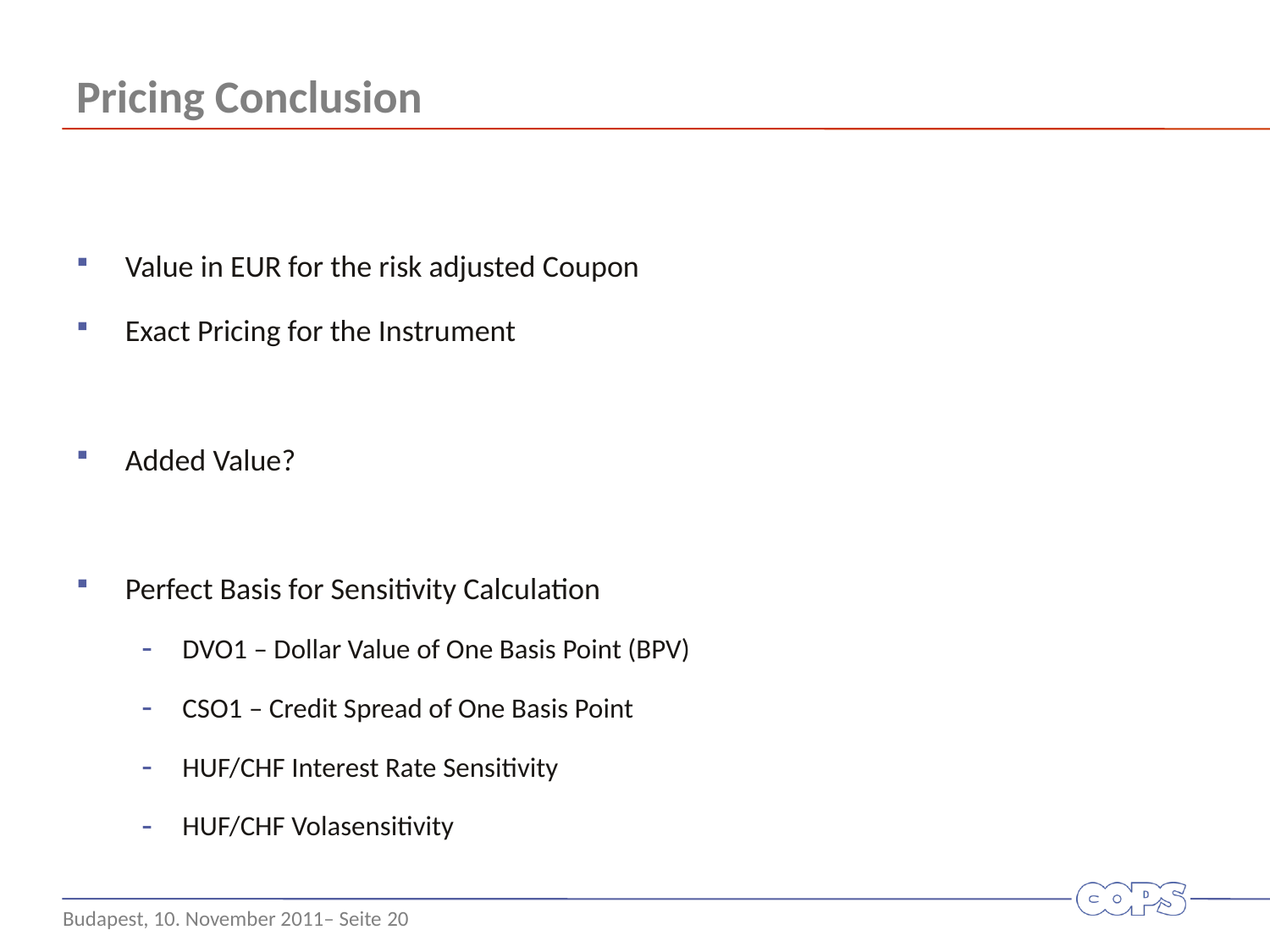

# Pricing Conclusion

Value in EUR for the risk adjusted Coupon
Exact Pricing for the Instrument

Added Value?

Perfect Basis for Sensitivity Calculation
DVO1 – Dollar Value of One Basis Point (BPV)
CSO1 – Credit Spread of One Basis Point
HUF/CHF Interest Rate Sensitivity
HUF/CHF Volasensitivity